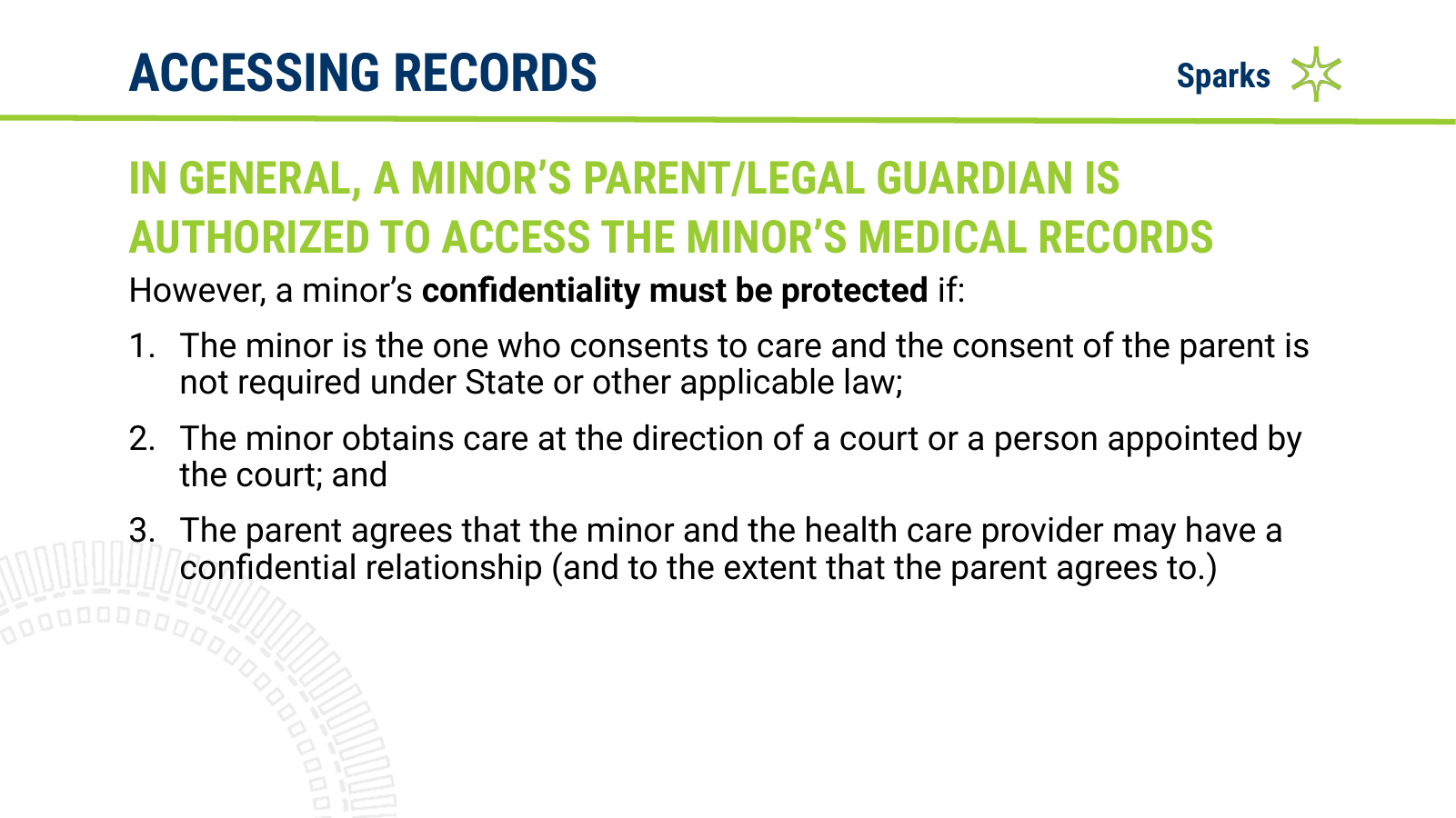

# Accessing records
In general, a minor’s parent/legal guardian is authorized to access the minor’s medical records
However, a minor’s confidentiality must be protected if:
The minor is the one who consents to care and the consent of the parent is not required under State or other applicable law;
The minor obtains care at the direction of a court or a person appointed by the court; and
The parent agrees that the minor and the health care provider may have a confidential relationship (and to the extent that the parent agrees to.)